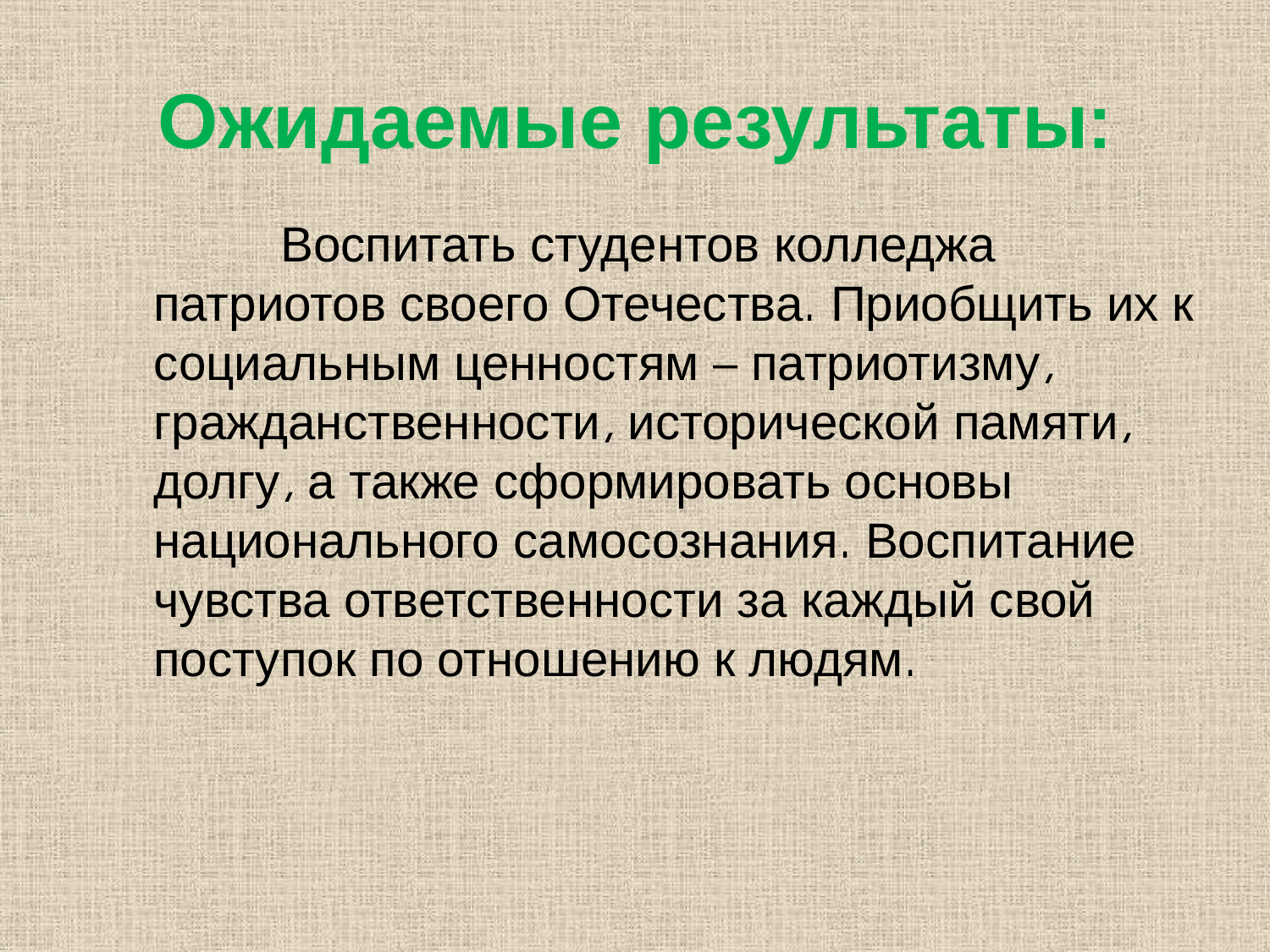

# Ожидаемые результаты:
		Воспитать студентов колледжа патриотов своего Отечества. Приобщить их к социальным ценностям – патриотизму, гражданственности, исторической памяти, долгу, а также сформировать основы национального самосознания. Воспитание чувства ответственности за каждый свой поступок по отношению к людям.